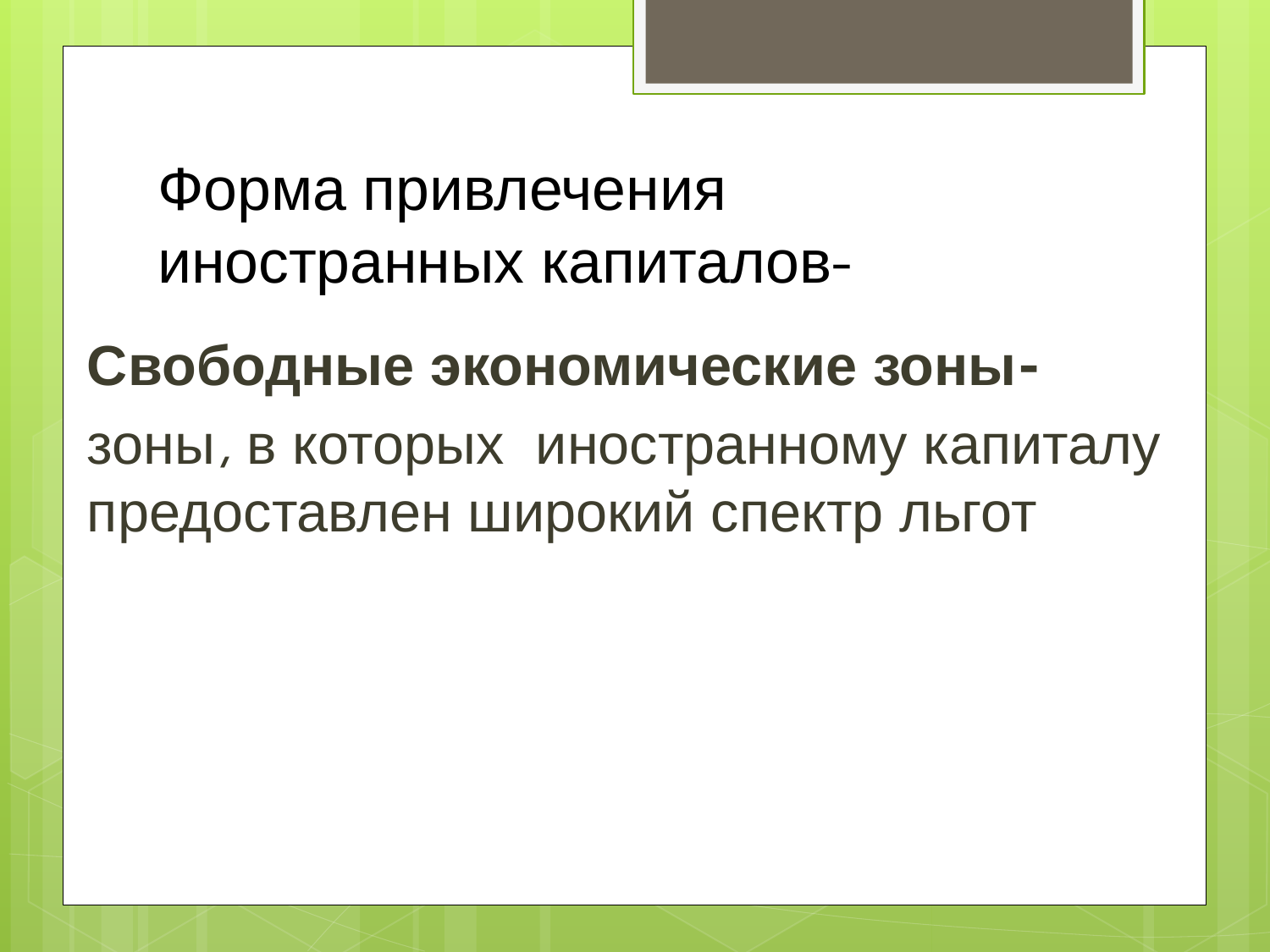

# Форма привлечения иностранных капиталов-
Свободные экономические зоны-
зоны, в которых  иностранному капиталу предоставлен широкий спектр льгот